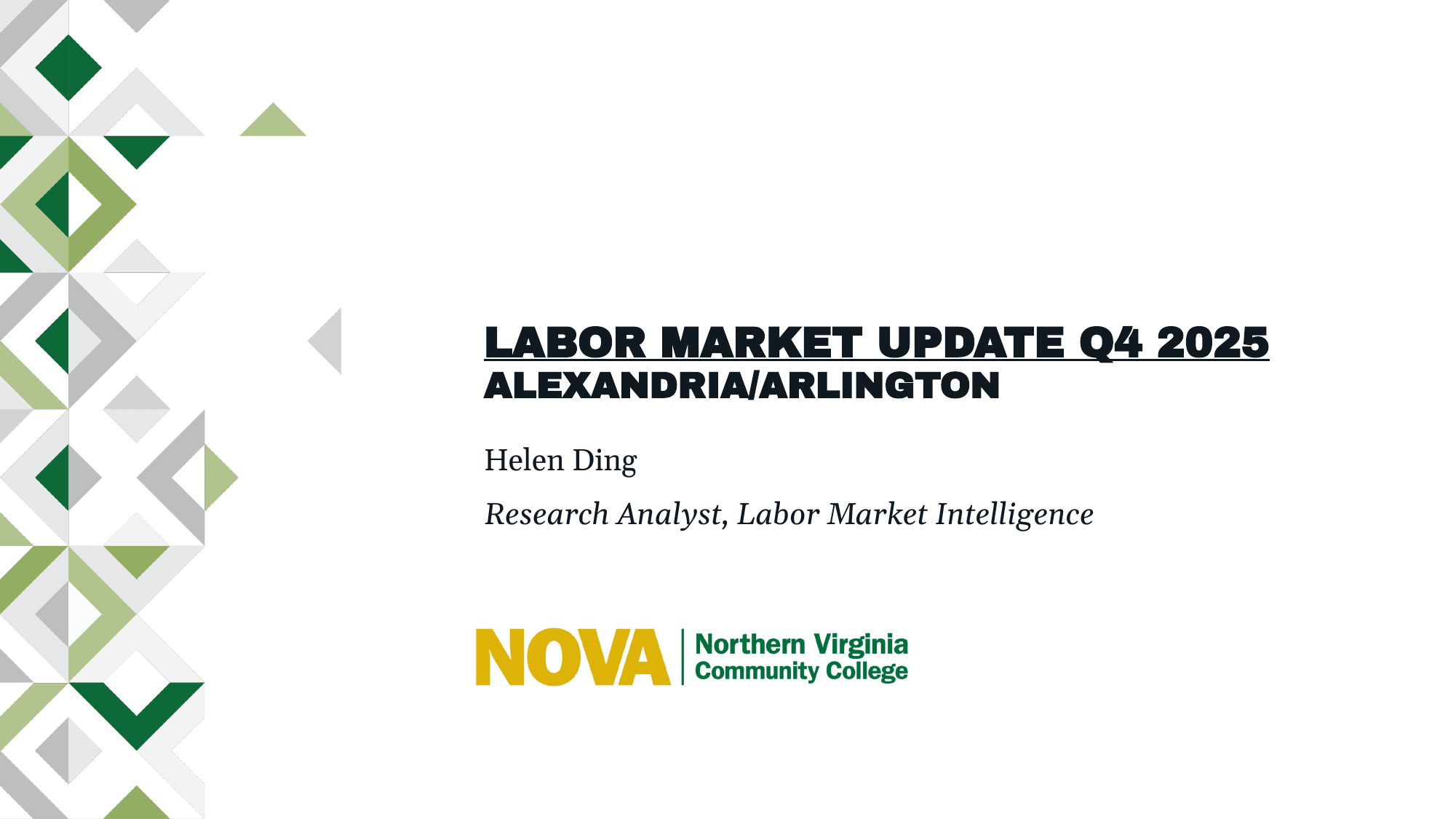

# Labor market Update Q4 2025 Alexandria/Arlington
Helen Ding
Research Analyst, Labor Market Intelligence